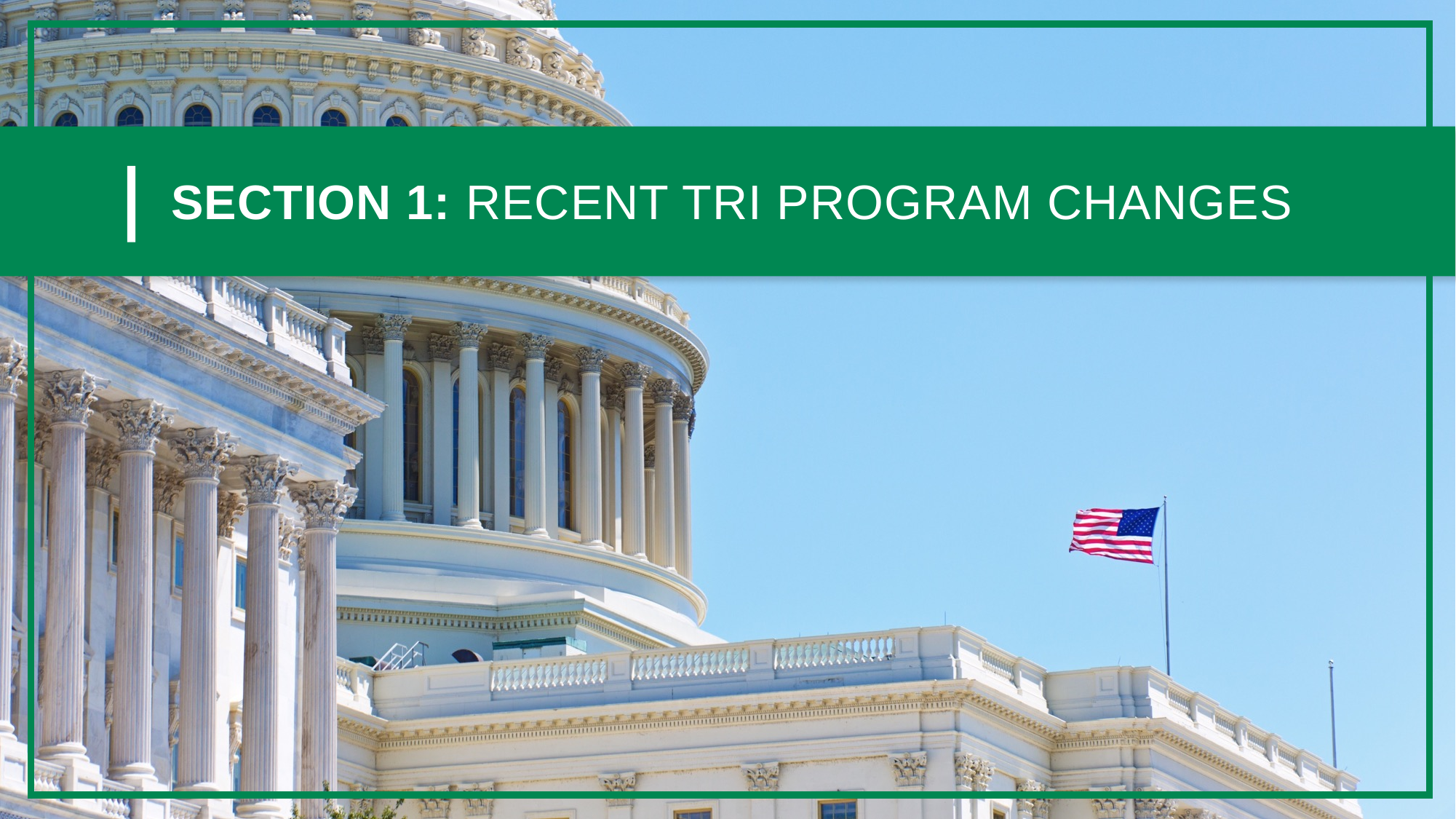

# SECTION 1: RECENT TRI PROGRAM CHANGES